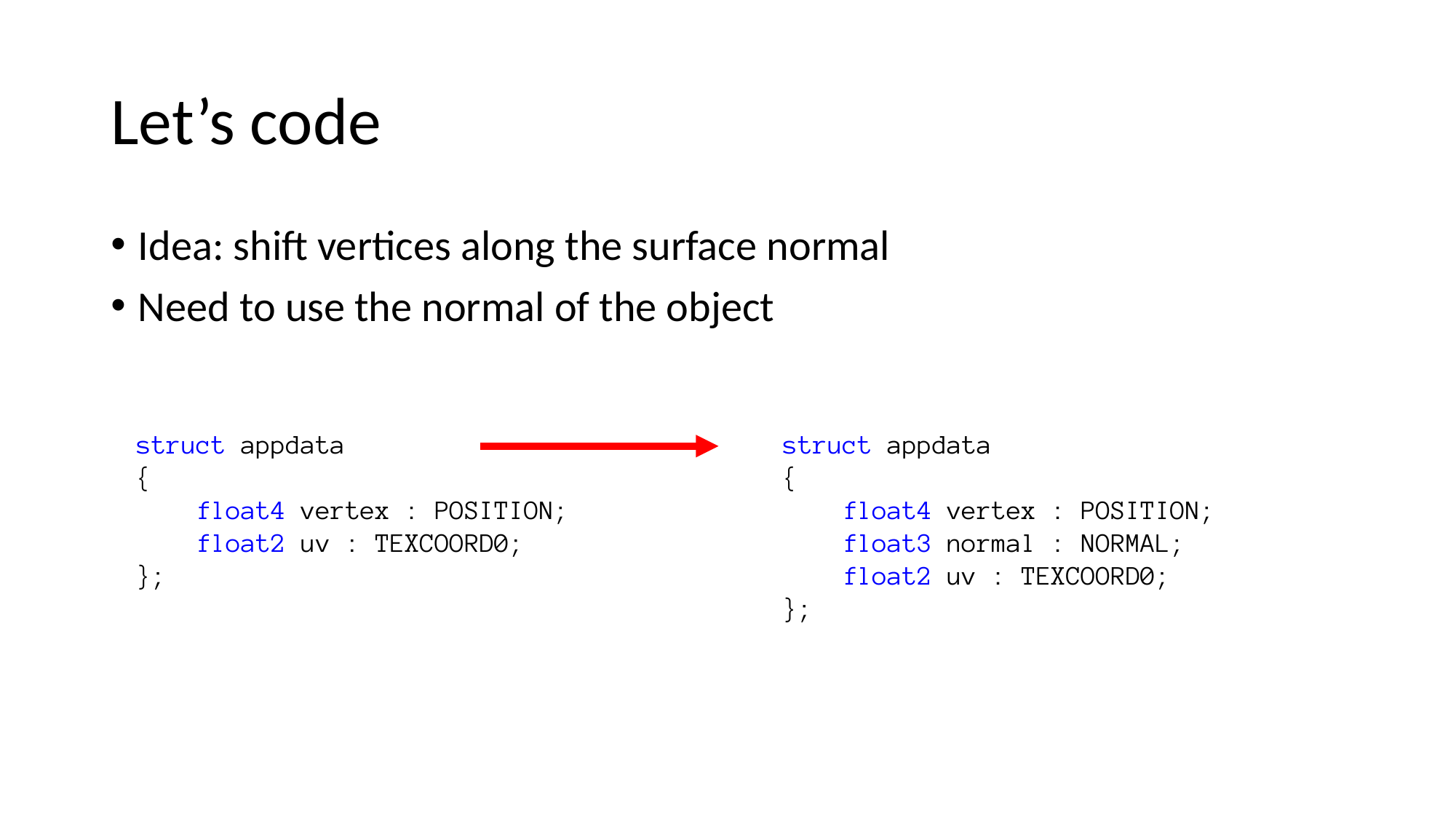

# Let’s code
Idea: shift vertices along the surface normal
Need to use the normal of the object
struct appdata
{
    float4 vertex : POSITION;
    float2 uv : TEXCOORD0;
};
struct appdata
{
    float4 vertex : POSITION;
    float3 normal : NORMAL;
    float2 uv : TEXCOORD0;
};